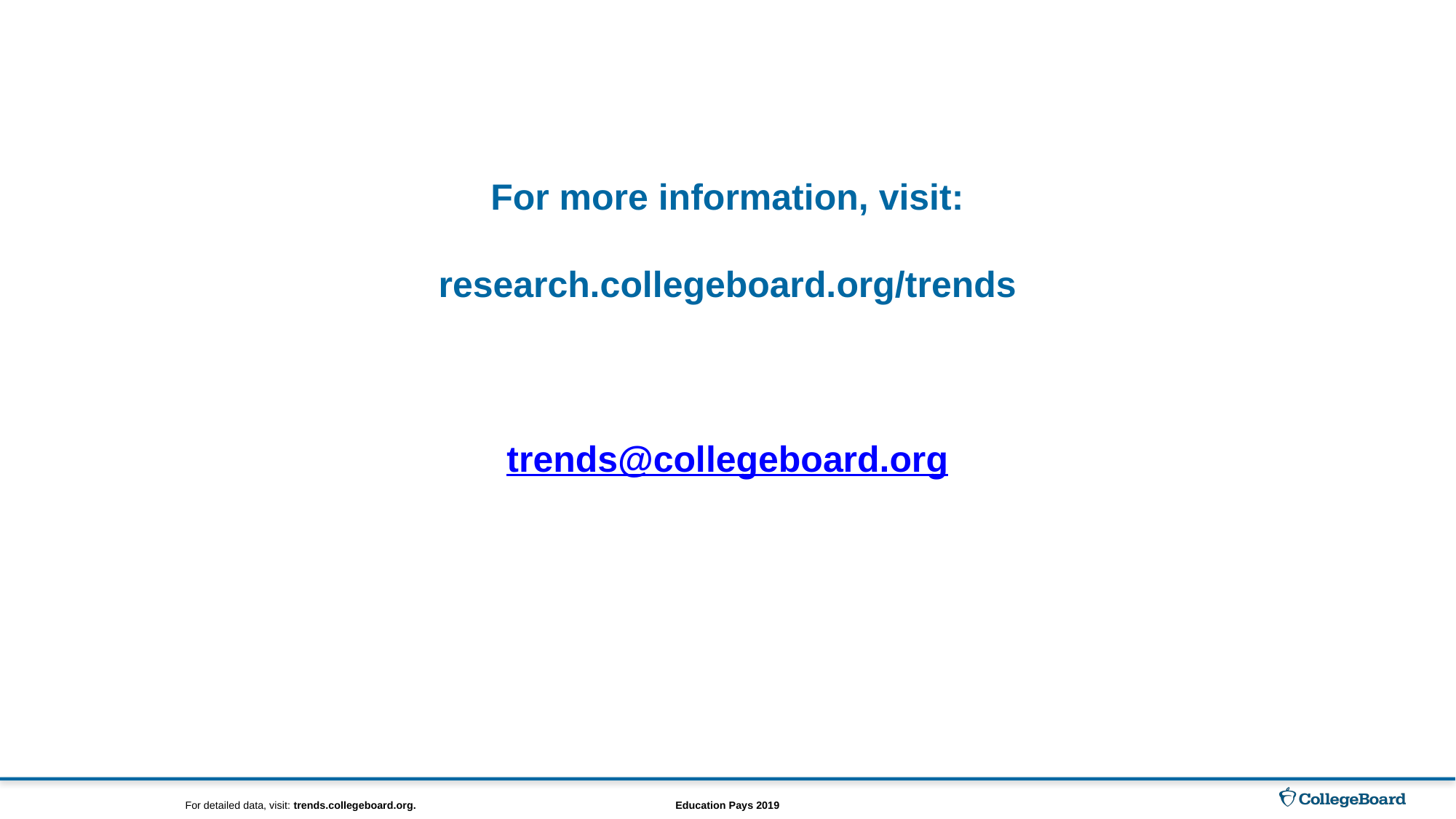

# For more information, visit: research.collegeboard.org/trends trends@collegeboard.org